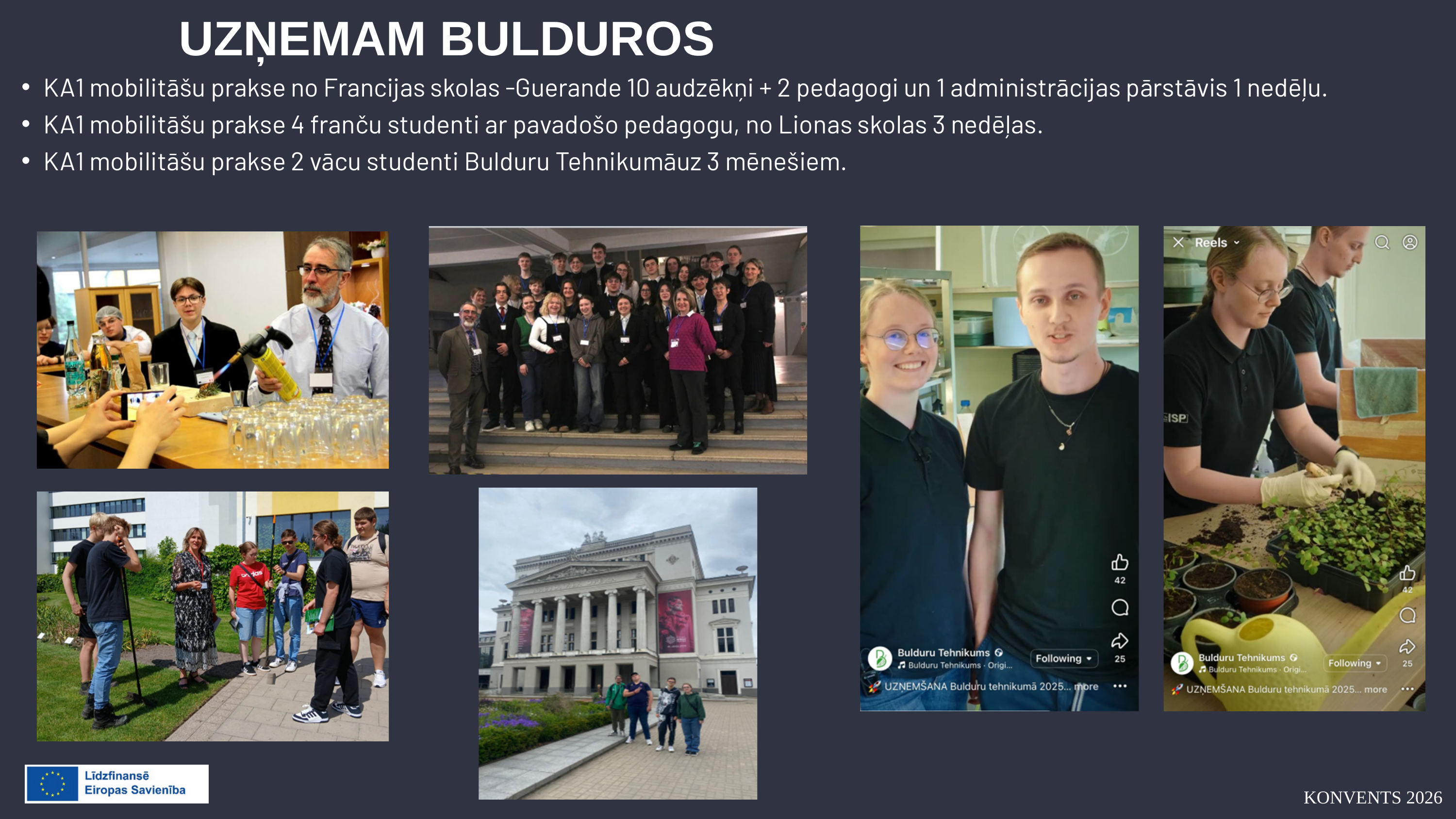

UZŅEMAM BULDUROS

KA1 mobilitāšu prakse no Francijas skolas -Guerande 10 audzēkņi + 2 pedagogi un 1 administrācijas pārstāvis 1 nedēļu.

KA1 mobilitāšu prakse 4 franču studenti ar pavadošo pedagogu, no Lionas skolas 3 nedēļas.

KA1 mobilitāšu prakse 2 vācu studenti Bulduru Tehnikumāuz 3 mēnešiem.

KONVENTS 2026